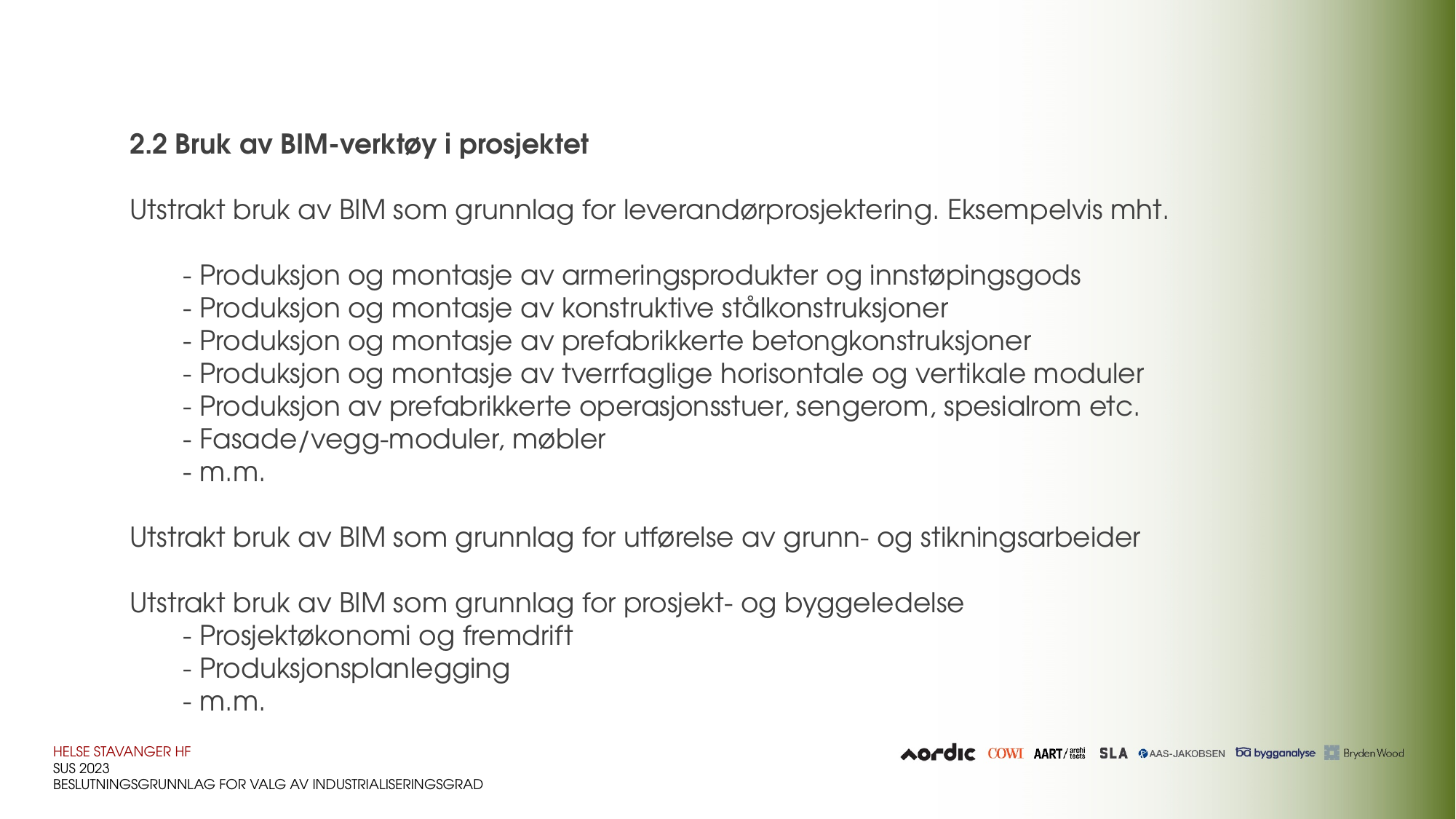

2.2 Bruk av BIM-verktøy i prosjektet

Utstrakt bruk av BIM som grunnlag for leverandørprosjektering. Eksempelvis mht.

       - Produksjon og montasje av armeringsprodukter og innstøpingsgods
       - Produksjon og montasje av konstruktive stålkonstruksjoner
       - Produksjon og montasje av prefabrikkerte betongkonstruksjoner
       - Produksjon og montasje av tverrfaglige horisontale og vertikale moduler
       - Produksjon av prefabrikkerte operasjonsstuer, sengerom, spesialrom etc.
       - Fasade/vegg-moduler, møbler
       - m.m.

Utstrakt bruk av BIM som grunnlag for utførelse av grunn- og stikningsarbeider

Utstrakt bruk av BIM som grunnlag for prosjekt- og byggeledelse
       - Prosjektøkonomi og fremdrift
       - Produksjonsplanlegging
       - m.m.